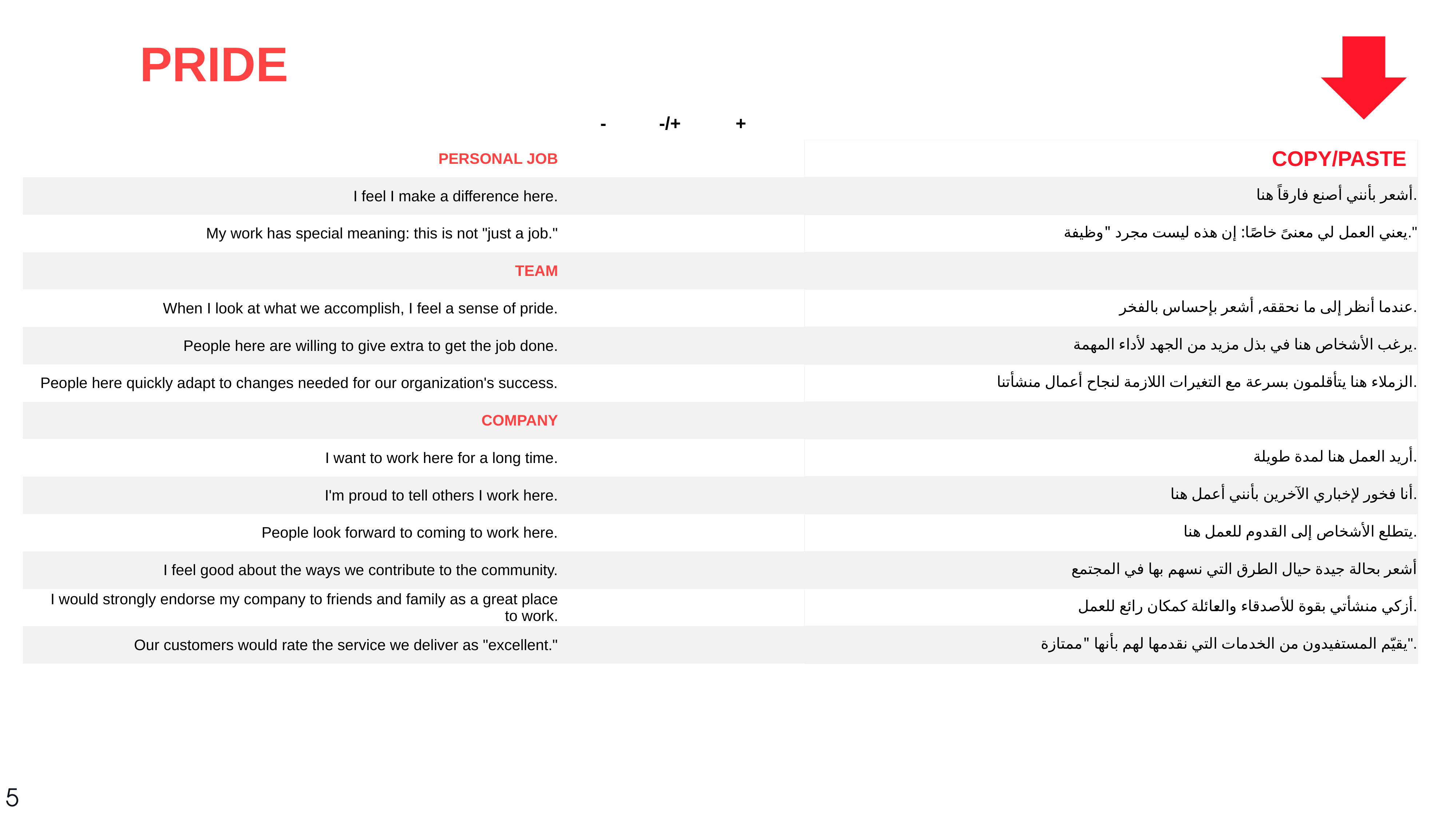

PRIDE
|  | - | -/+ | + |  |  |
| --- | --- | --- | --- | --- | --- |
| PERSONAL JOB |  |  |  |  | COPY/PASTE |
| I feel I make a difference here. |  |  |  |  | أشعر بأنني أصنع فارقاً هنا. |
| My work has special meaning: this is not "just a job." |  |  |  |  | يعني العمل لي معنىً خاصًا: إن هذه ليست مجرد "وظيفة." |
| TEAM |  |  |  |  |  |
| When I look at what we accomplish, I feel a sense of pride. |  |  |  |  | عندما أنظر إلى ما نحققه, أشعر بإحساس بالفخر. |
| People here are willing to give extra to get the job done. |  |  |  |  | يرغب الأشخاص هنا في بذل مزيد من الجهد لأداء المهمة. |
| People here quickly adapt to changes needed for our organization's success. |  |  |  |  | الزملاء هنا يتأقلمون بسرعة مع التغيرات اللازمة لنجاح أعمال منشأتنا. |
| COMPANY |  |  |  |  |  |
| I want to work here for a long time. |  |  |  |  | أريد العمل هنا لمدة طويلة. |
| I'm proud to tell others I work here. |  |  |  |  | أنا فخور لإخباري الآخرين بأنني أعمل هنا. |
| People look forward to coming to work here. |  |  |  |  | يتطلع الأشخاص إلى القدوم للعمل هنا. |
| I feel good about the ways we contribute to the community. |  |  |  |  | أشعر بحالة جيدة حيال الطرق التي نسهم بها في المجتمع |
| I would strongly endorse my company to friends and family as a great place to work. |  |  |  |  | أزكي منشأتي بقوة للأصدقاء والعائلة كمكان رائع للعمل. |
| Our customers would rate the service we deliver as "excellent." |  |  |  |  | يقيّم المستفيدون من الخدمات التي نقدمها لهم بأنها "ممتازة". |
5